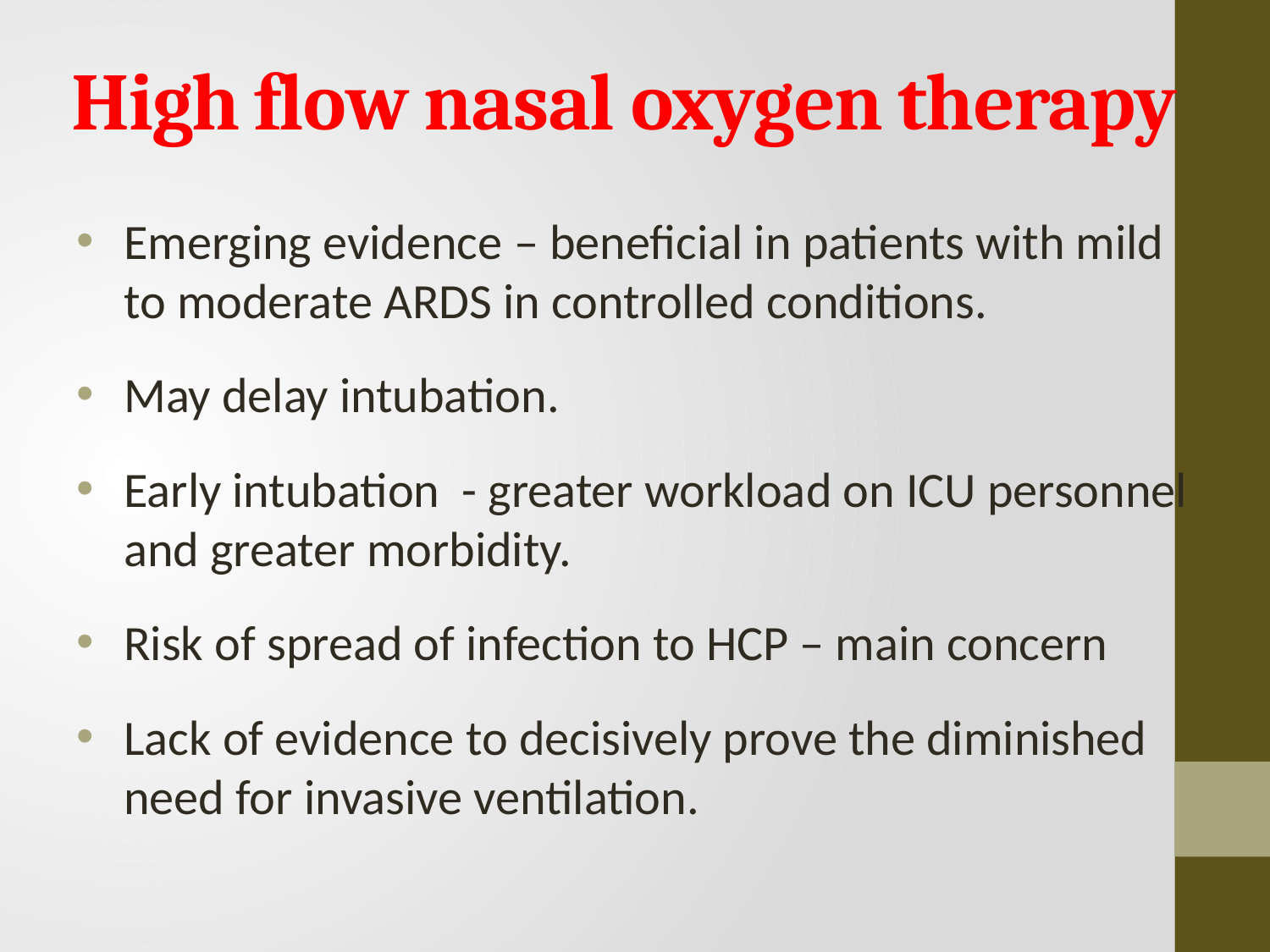

# High flow nasal oxygen therapy
Emerging evidence – beneficial in patients with mild to moderate ARDS in controlled conditions.
May delay intubation.
Early intubation  - greater workload on ICU personnel and greater morbidity.
Risk of spread of infection to HCP – main concern
Lack of evidence to decisively prove the diminished need for invasive ventilation.